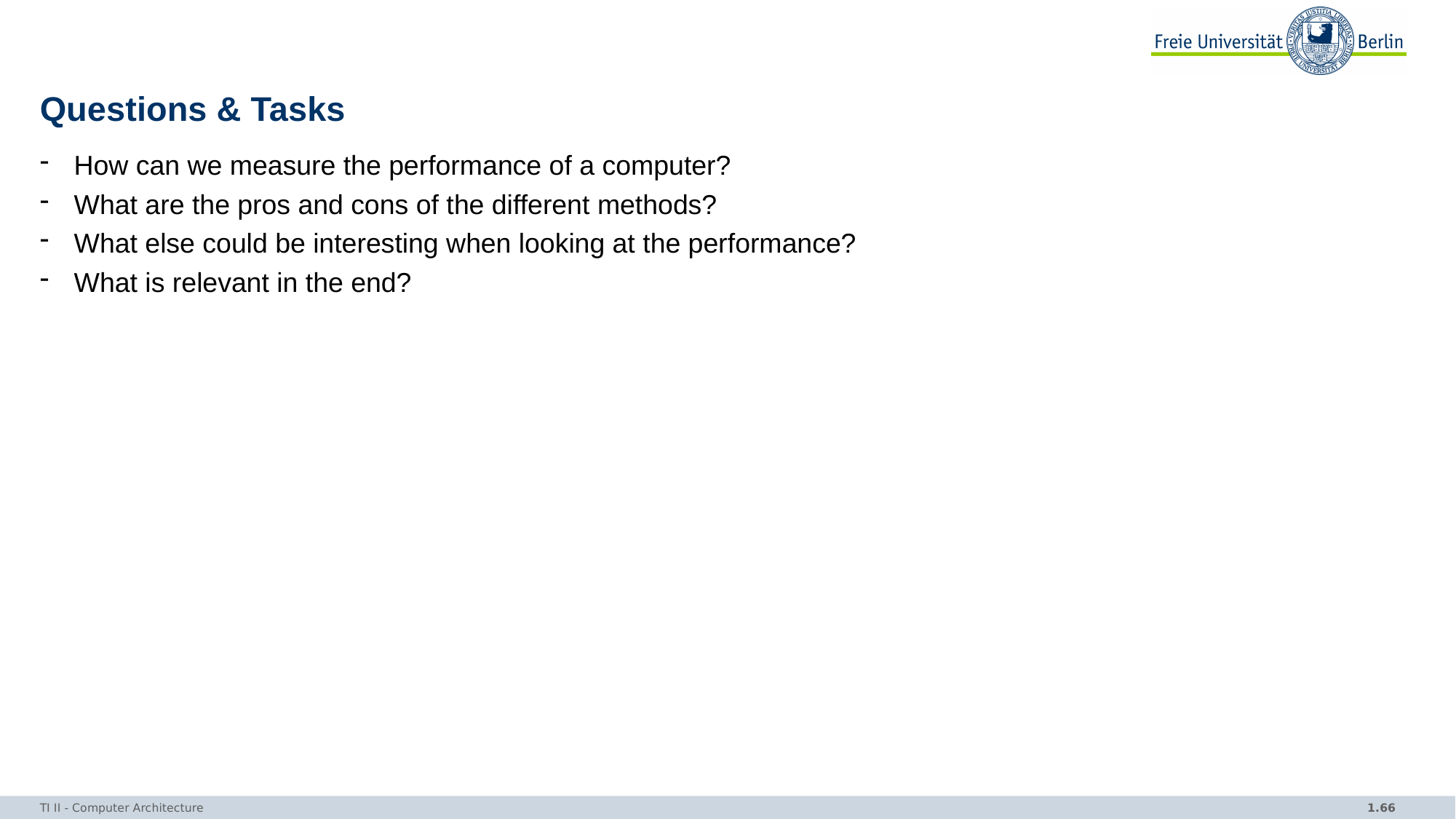

# Questions & Tasks
How can we measure the performance of a computer?
What are the pros and cons of the different methods?
What else could be interesting when looking at the performance?
What is relevant in the end?
TI II - Computer Architecture